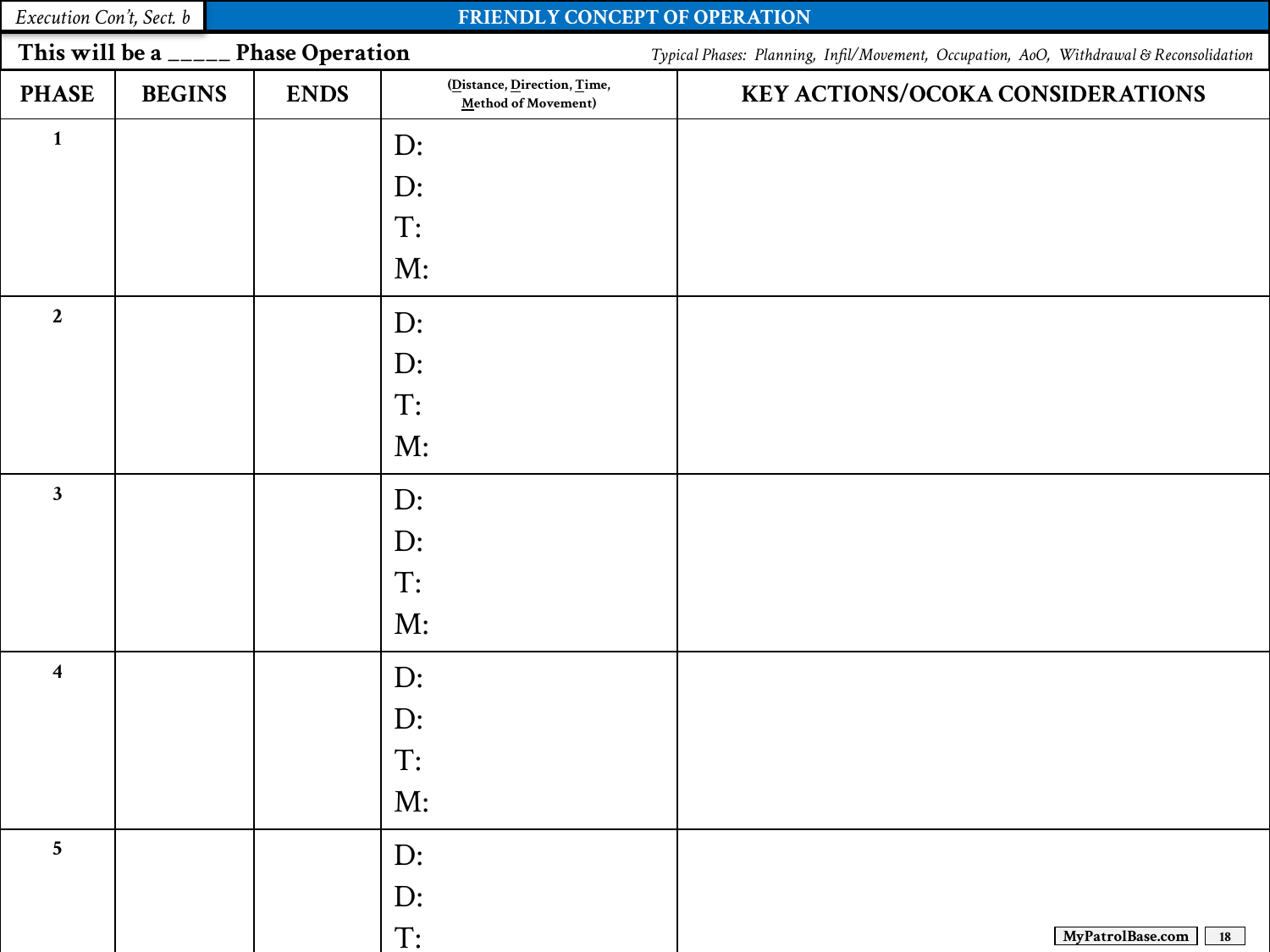

FRIENDLY CONCEPT OF OPERATION
Execution Con’t, Sect. b
 This will be a _____ Phase Operation
Typical Phases:  Planning,  Infil/Movement,  Occupation,  AoO,  Withdrawal & Reconsolidation
| PHASE | BEGINS | ENDS | (Distance, Direction, Time, Method of Movement) | KEY ACTIONS/OCOKA CONSIDERATIONS |
| --- | --- | --- | --- | --- |
| 1 |  |  | D: D: T: M: |  |
| 2 |  |  | D: D: T: M: |  |
| 3 |  |  | D: D: T: M: |  |
| 4 |  |  | D: D: T: M: |  |
| 5 |  |  | D: D: T: M: |  |
MyPatrolBase.com
18